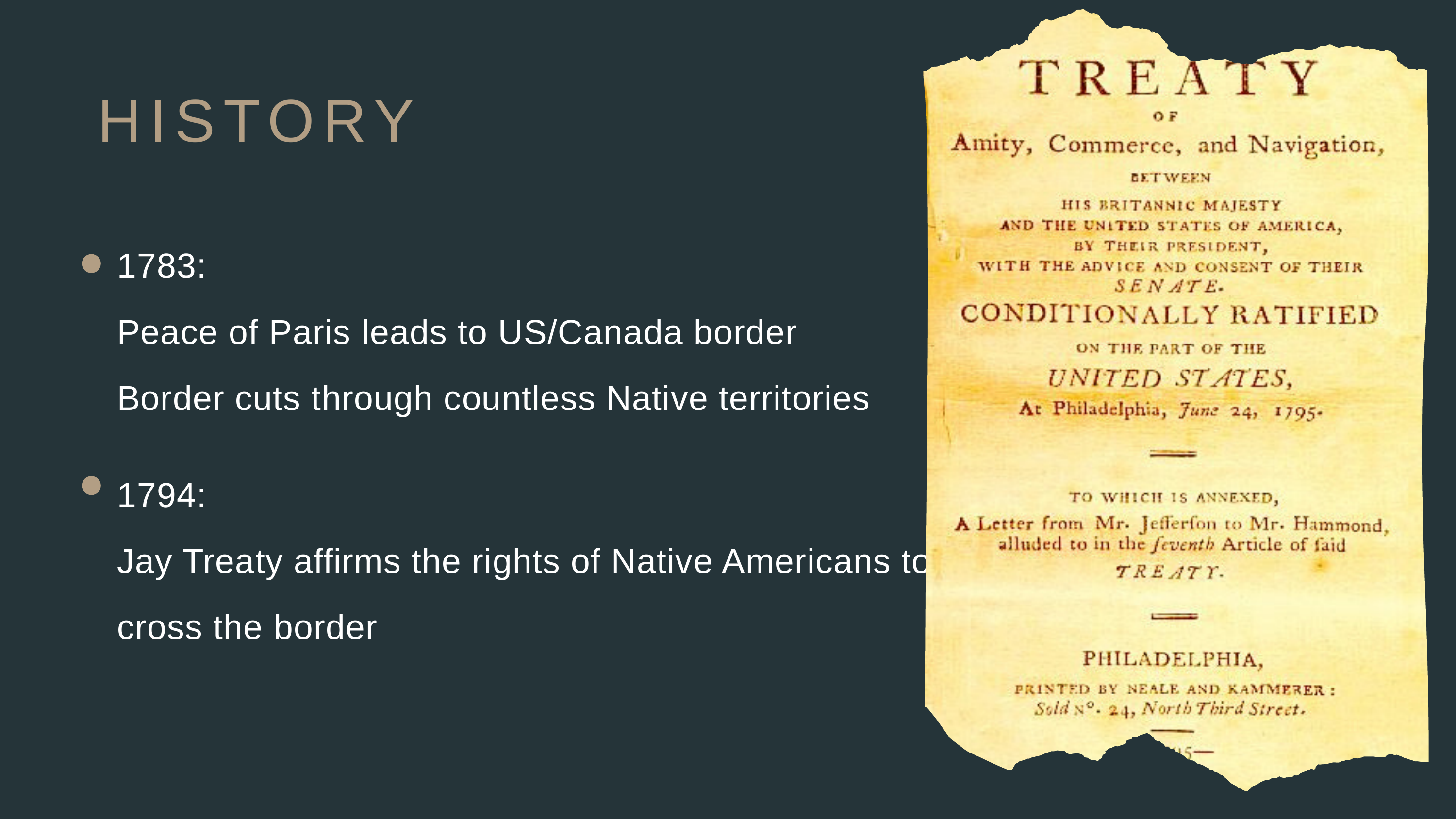

HISTORY
1783:
Peace of Paris leads to US/Canada border
Border cuts through countless Native territories

1794:
Jay Treaty affirms the rights of Native Americans to cross the border